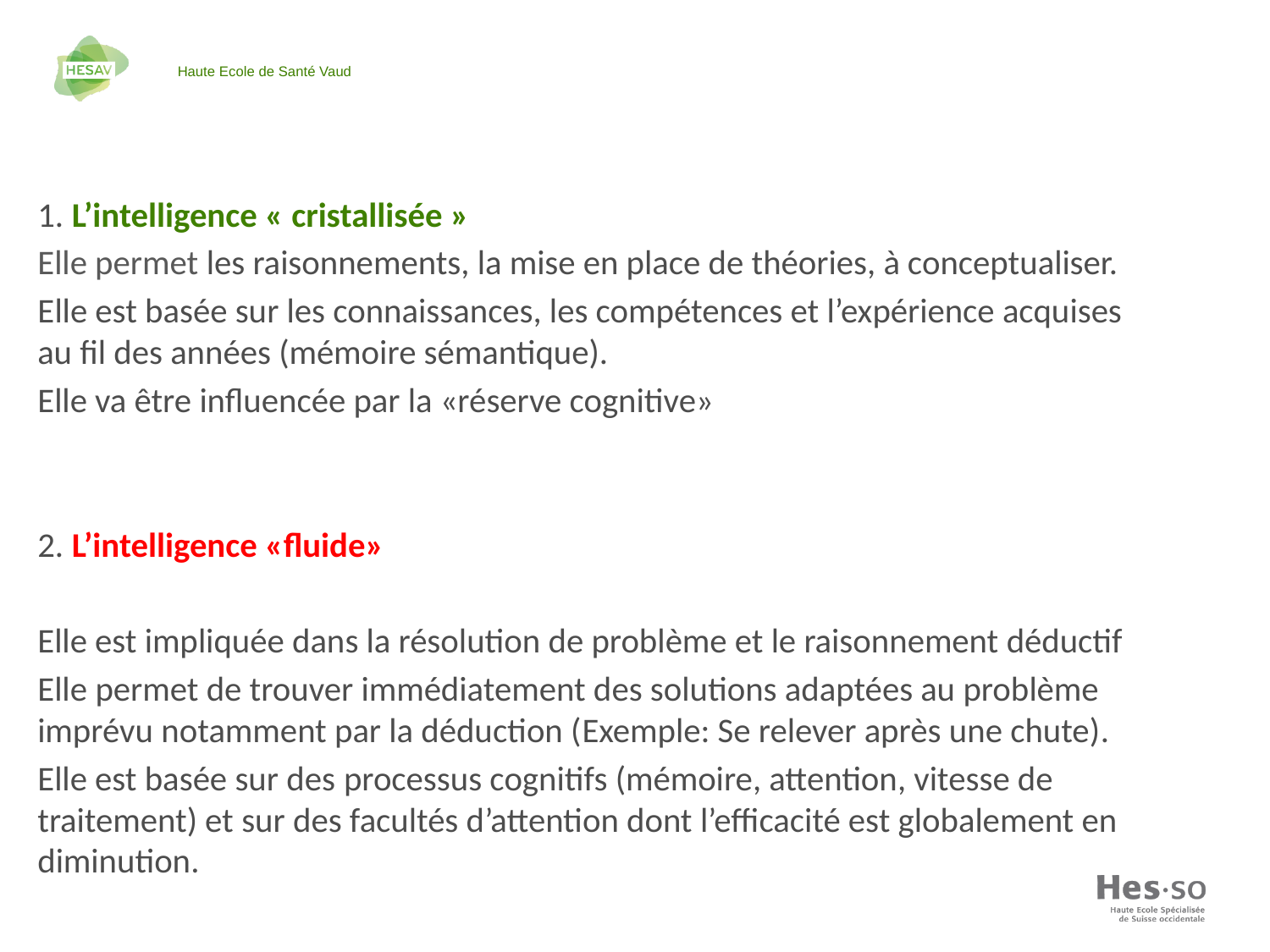

#
1. L’intelligence « cristallisée »
Elle permet les raisonnements, la mise en place de théories, à conceptualiser.
Elle est basée sur les connaissances, les compétences et l’expérience acquises au fil des années (mémoire sémantique).
Elle va être influencée par la «réserve cognitive»

2. L’intelligence «fluide»

Elle est impliquée dans la résolution de problème et le raisonnement déductif
Elle permet de trouver immédiatement des solutions adaptées au problème imprévu notamment par la déduction (Exemple: Se relever après une chute).
Elle est basée sur des processus cognitifs (mémoire, attention, vitesse de traitement) et sur des facultés d’attention dont l’efficacité est globalement en diminution.